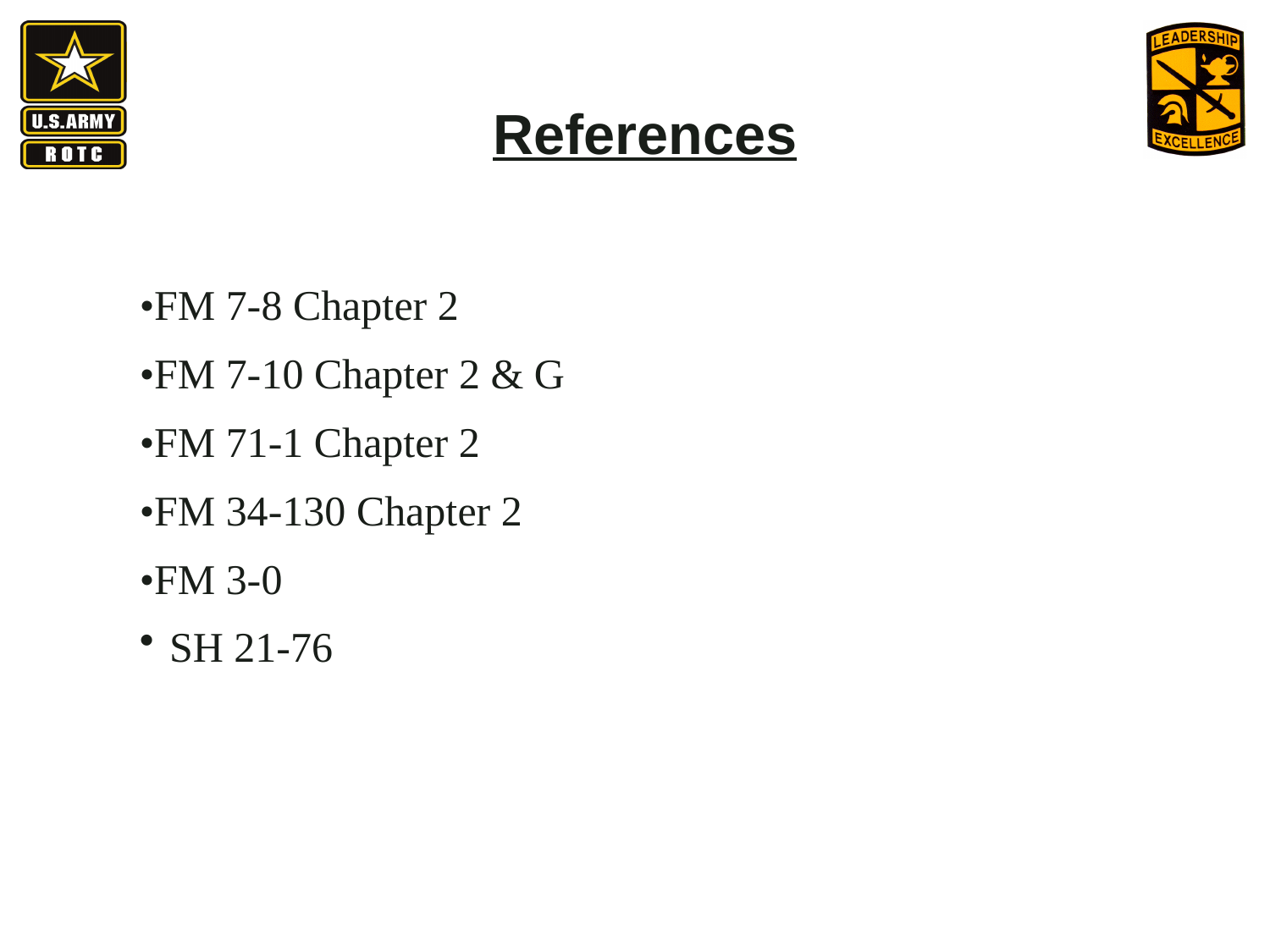

References

•FM 7-8 Chapter 2
•FM 7-10 Chapter 2 & G
•FM 71-1 Chapter 2
•FM 34-130 Chapter 2
•FM 3-0
SH 21-76